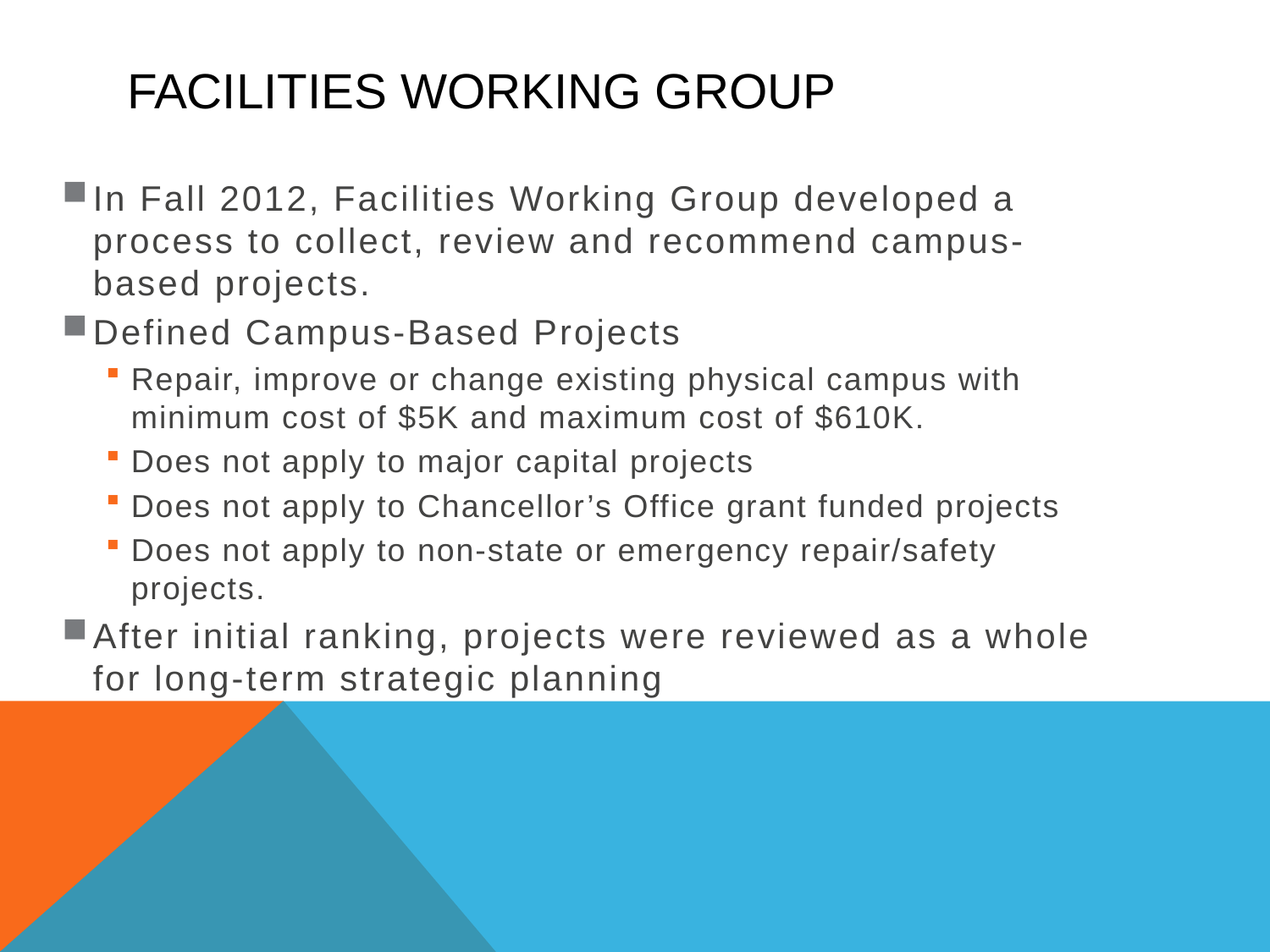

# Facilities working group
In Fall 2012, Facilities Working Group developed a process to collect, review and recommend campus-based projects.
Defined Campus-Based Projects
Repair, improve or change existing physical campus with minimum cost of $5K and maximum cost of $610K.
Does not apply to major capital projects
Does not apply to Chancellor’s Office grant funded projects
Does not apply to non-state or emergency repair/safety projects.
After initial ranking, projects were reviewed as a whole for long-term strategic planning